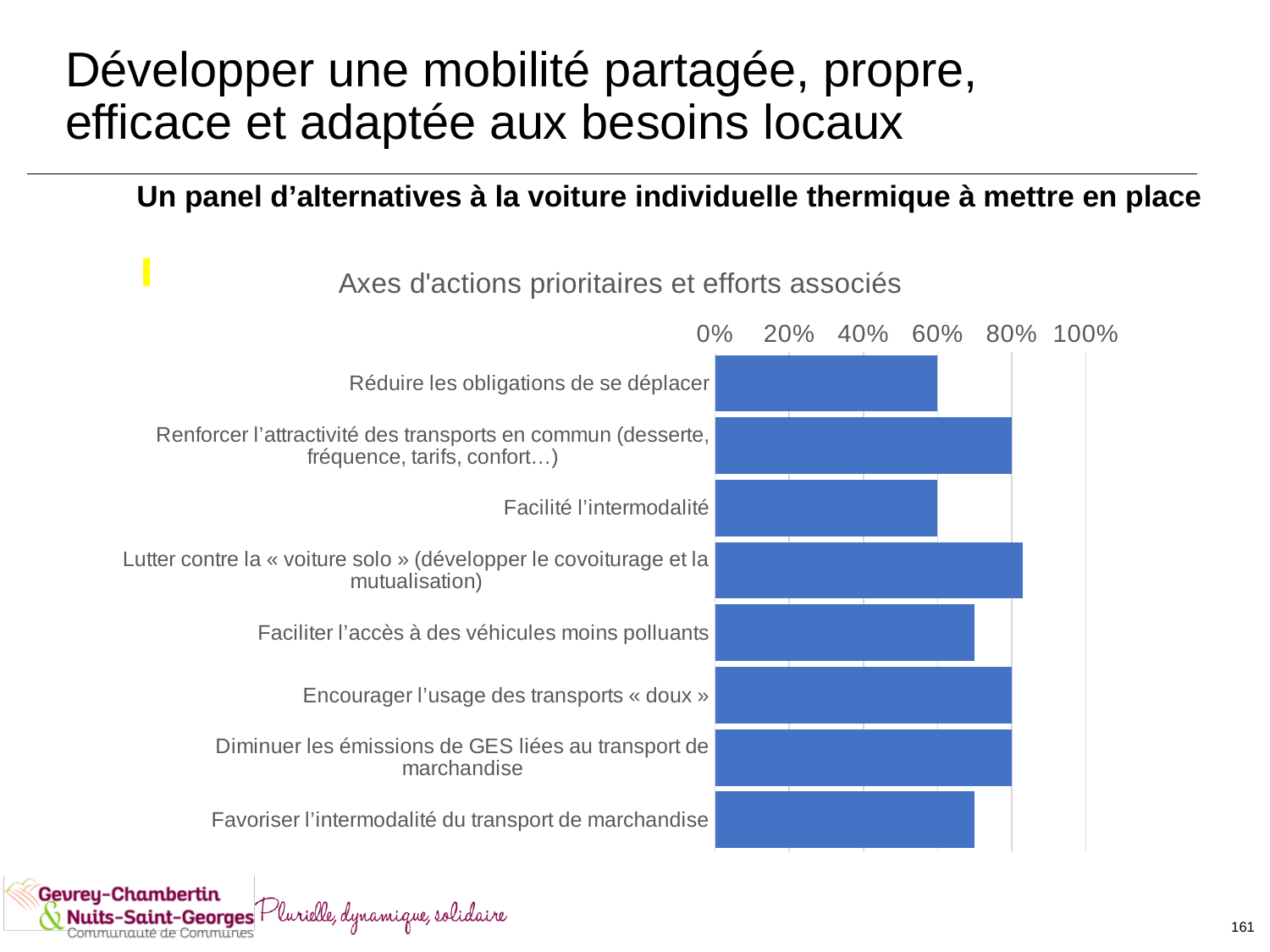

# Développer une mobilité partagée, propre, efficace et adaptée aux besoins locaux
Un panel d’alternatives à la voiture individuelle thermique à mettre en place

### Chart: Axes d'actions prioritaires et efforts associés

| Category |  |
|---|---|
| Réduire les obligations de se déplacer | 0.6 |
| Renforcer l’attractivité des transports en commun (desserte, fréquence, tarifs, confort…) | 0.8 |
| Facilité l’intermodalité | 0.6 |
| Lutter contre la « voiture solo » (développer le covoiturage et la mutualisation) | 0.83 |
| Faciliter l’accès à des véhicules moins polluants | 0.7 |
| Encourager l’usage des transports « doux » | 0.8 |
| Diminuer les émissions de GES liées au transport de marchandise | 0.8 |
| Favoriser l’intermodalité du transport de marchandise | 0.7 |

161